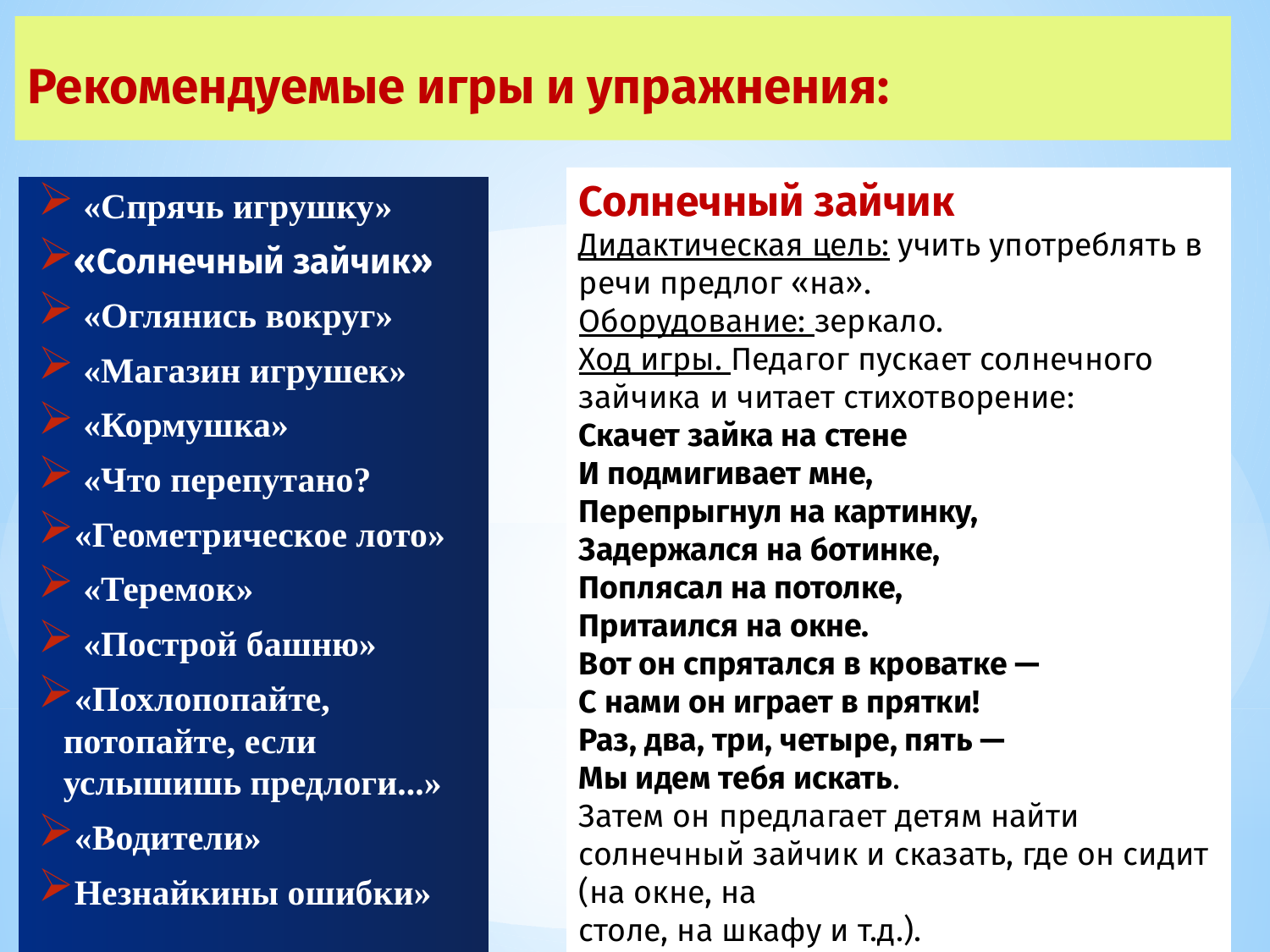

Рекомендуемые игры и упражнения:
Солнечный зайчик
Дидактическая цель: учить употреблять в речи предлог «на».
Оборудование: зеркало.
Ход игры. Педагог пускает солнечного зайчика и читает стихотворение:
Скачет зайка на стене
И подмигивает мне,
Перепрыгнул на картинку,
Задержался на ботинке,
Поплясал на потолке,
Притаился на окне.
Вот он спрятался в кроватке —
С нами он играет в прятки!
Раз, два, три, четыре, пять —
Мы идем тебя искать.
Затем он предлагает детям найти солнечный зайчик и сказать, где он сидит (на окне, на
столе, на шкафу и т.д.).
 «Спрячь игрушку»
«Солнечный зайчик»
 «Оглянись вокруг»
 «Магазин игрушек»
 «Кормушка»
 «Что перепутано?
«Геометрическое лото»
 «Теремок»
 «Построй башню»
«Похлопопайте, потопайте, если услышишь предлоги...»
«Водители»
Незнайкины ошибки»